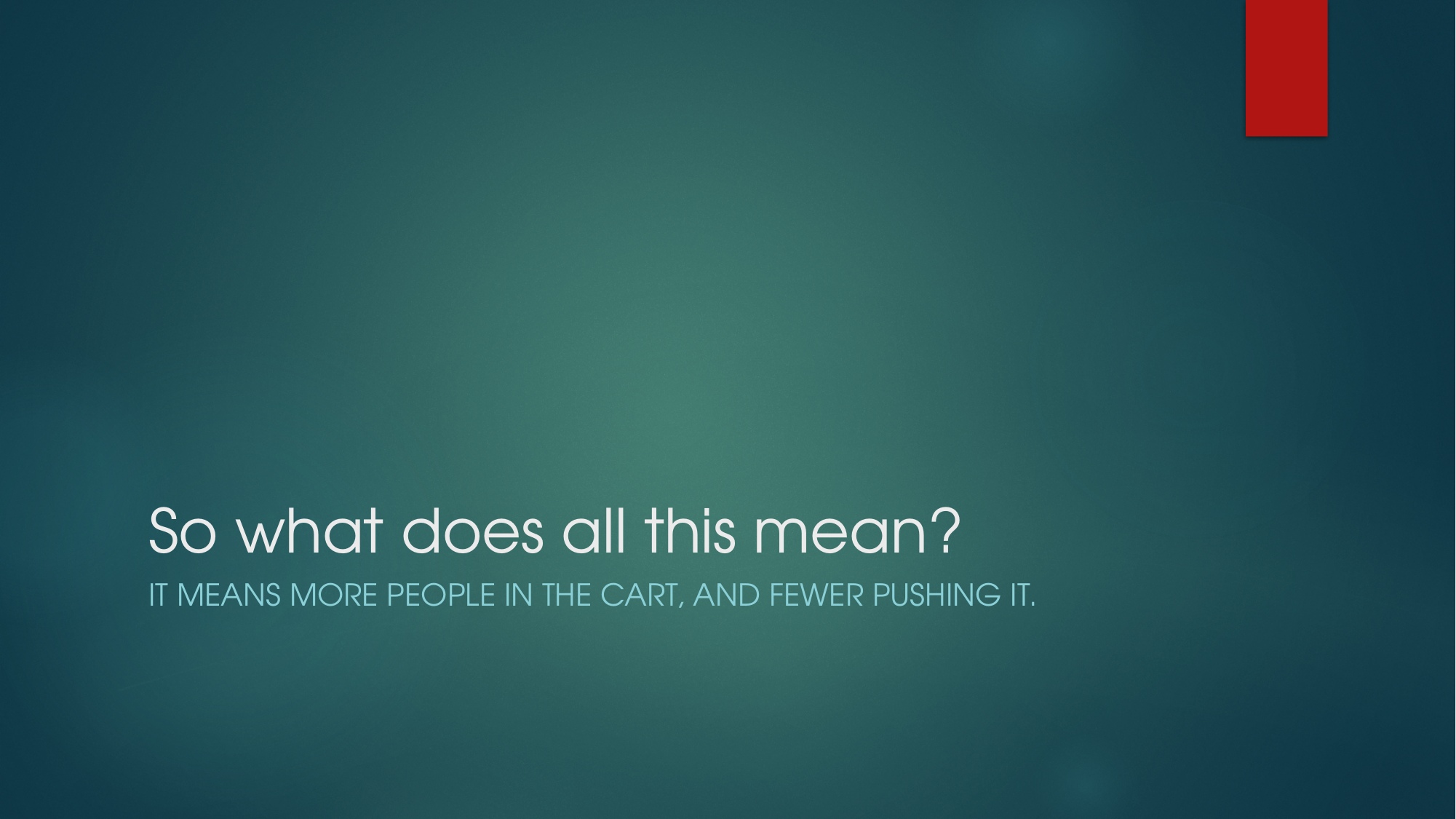

# So what does all this mean?
It means more people in the cart, and fewer pushing it.